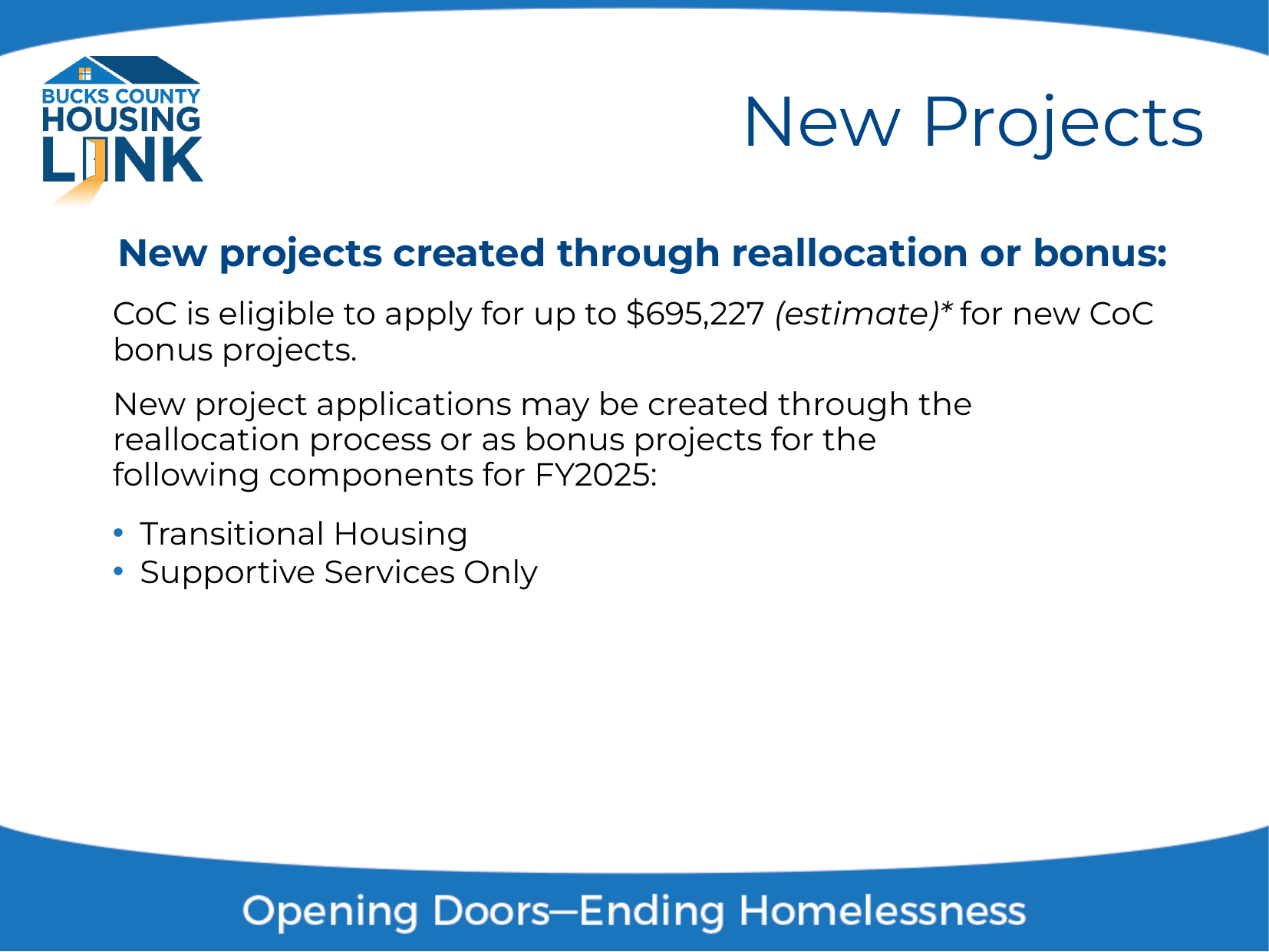

# New Projects
New projects created through reallocation or bonus:

CoC is eligible to apply for up to $695,227 (estimate)* for new CoC bonus projects.

New project applications may be created through the reallocation process or as bonus projects for the following components for FY2025:​

Transitional Housing​
Supportive Services Only